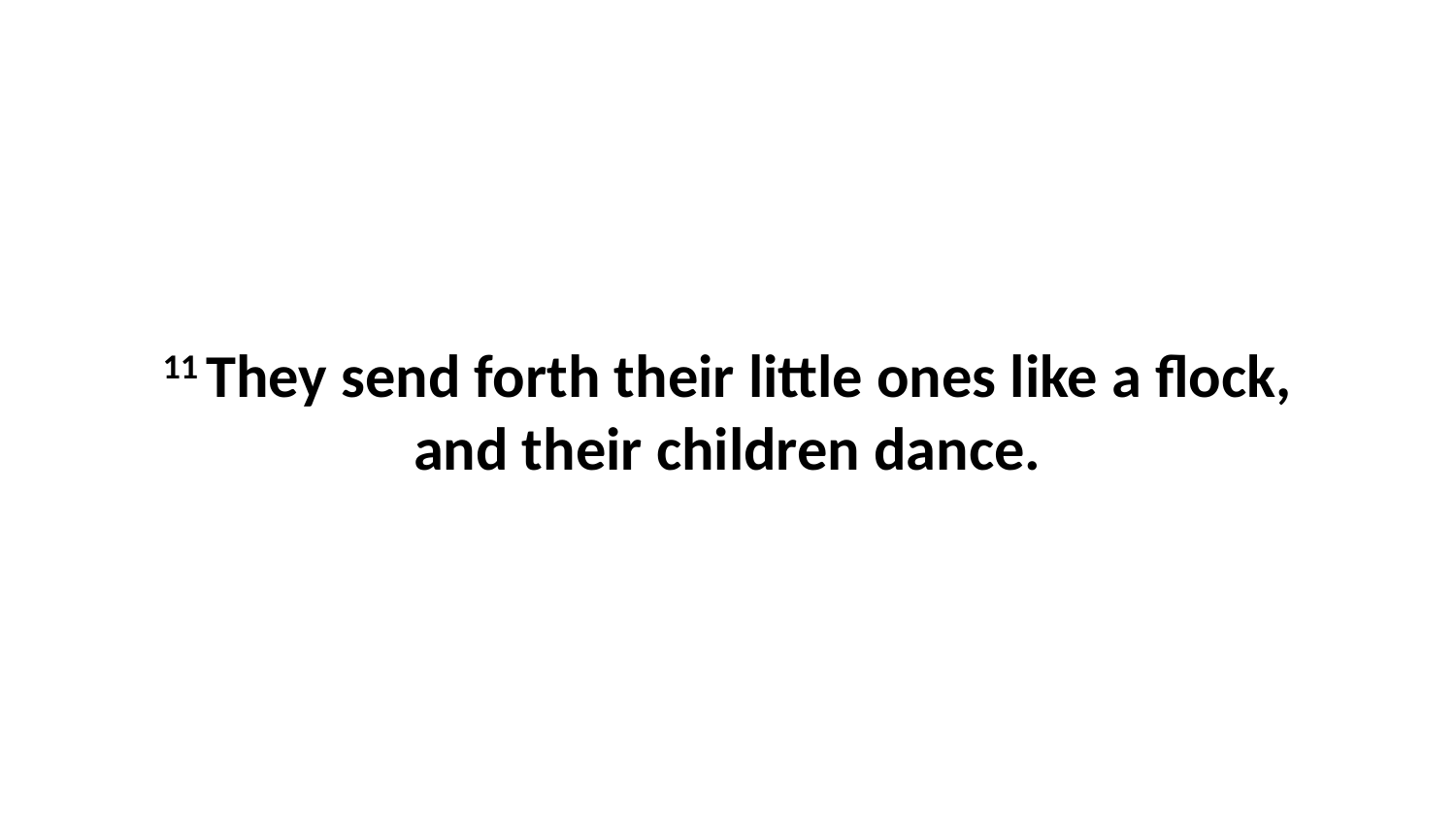

11 They send forth their little ones like a flock, and their children dance.